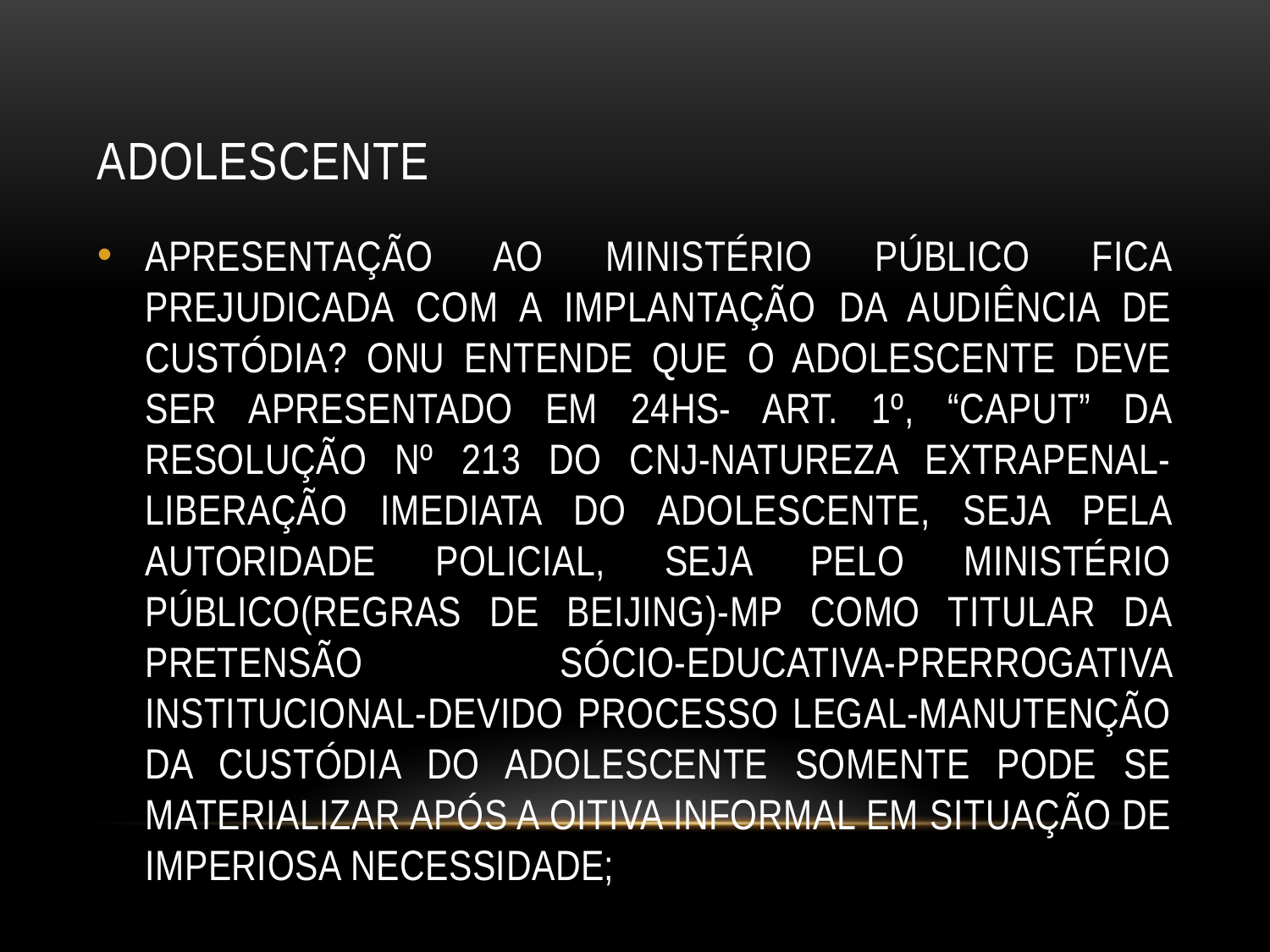

# ADOLESCENTE
APRESENTAÇÃO AO MINISTÉRIO PÚBLICO FICA PREJUDICADA COM A IMPLANTAÇÃO DA AUDIÊNCIA DE CUSTÓDIA? ONU ENTENDE QUE O ADOLESCENTE DEVE SER APRESENTADO EM 24HS- ART. 1º, “CAPUT” DA RESOLUÇÃO Nº 213 DO CNJ-NATUREZA EXTRAPENAL-LIBERAÇÃO IMEDIATA DO ADOLESCENTE, SEJA PELA AUTORIDADE POLICIAL, SEJA PELO MINISTÉRIO PÚBLICO(REGRAS DE BEIJING)-MP COMO TITULAR DA PRETENSÃO SÓCIO-EDUCATIVA-PRERROGATIVA INSTITUCIONAL-DEVIDO PROCESSO LEGAL-MANUTENÇÃO DA CUSTÓDIA DO ADOLESCENTE SOMENTE PODE SE MATERIALIZAR APÓS A OITIVA INFORMAL EM SITUAÇÃO DE IMPERIOSA NECESSIDADE;